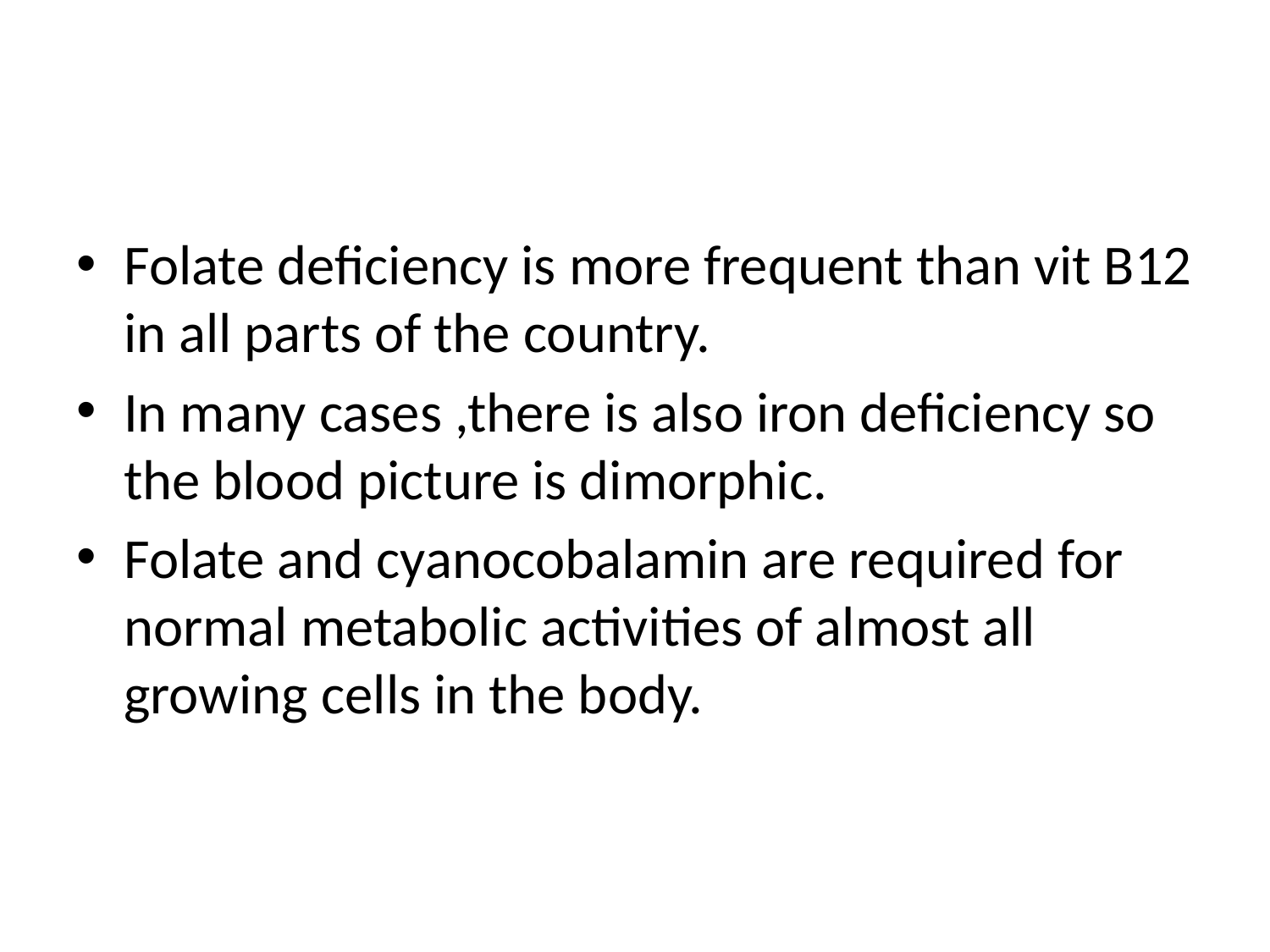

#
Folate deficiency is more frequent than vit B12  in all parts of the country.
In many cases ,there is also iron deficiency so the blood picture is dimorphic.
Folate and cyanocobalamin are required for normal metabolic activities of almost all growing cells in the body.